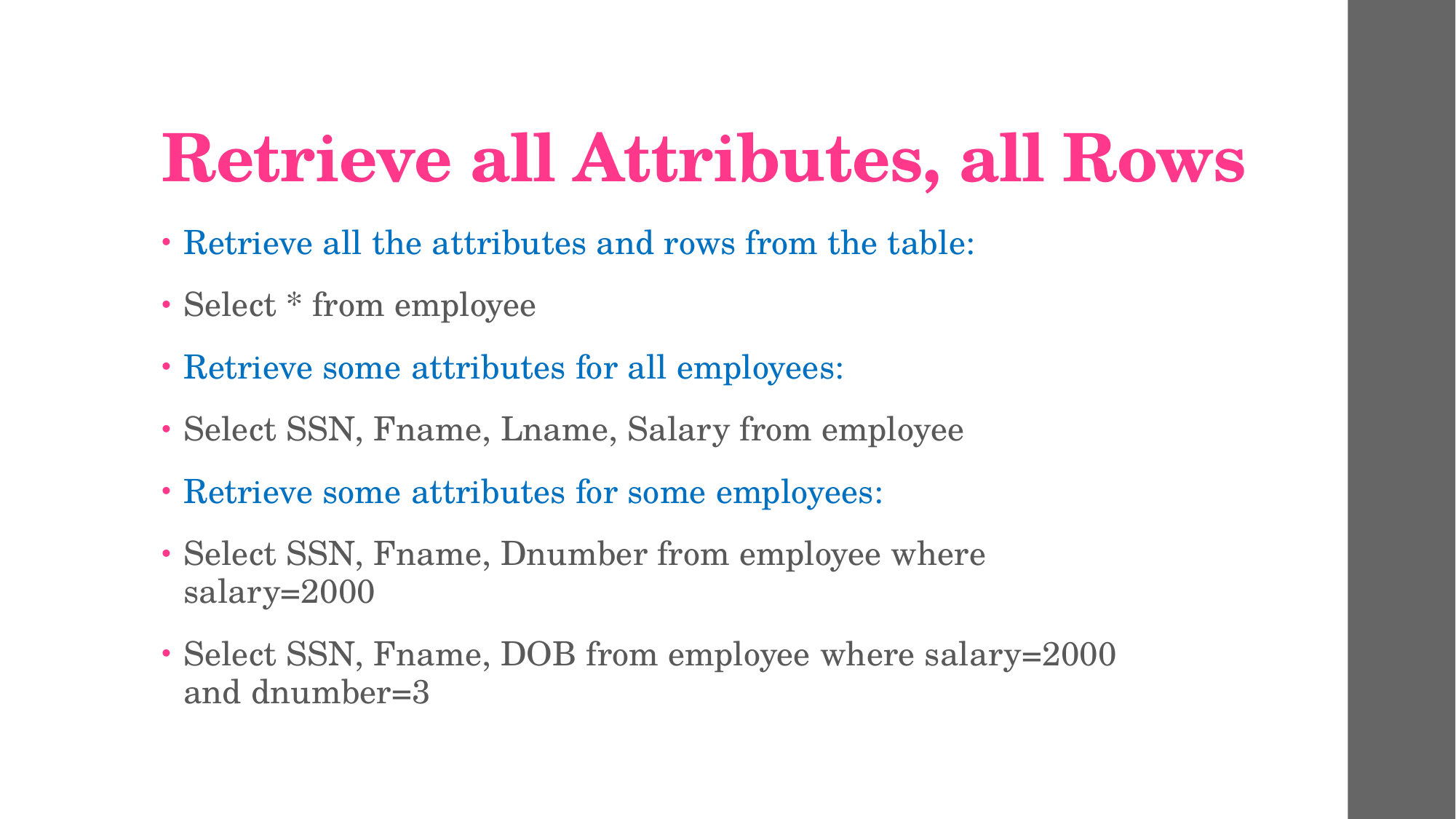

# Retrieve all Attributes, all Rows
Retrieve all the attributes and rows from the table:
Select * from employee
Retrieve some attributes for all employees:
Select SSN, Fname, Lname, Salary from employee
Retrieve some attributes for some employees:
Select SSN, Fname, Dnumber from employee where salary=2000
Select SSN, Fname, DOB from employee where salary=2000 and dnumber=3